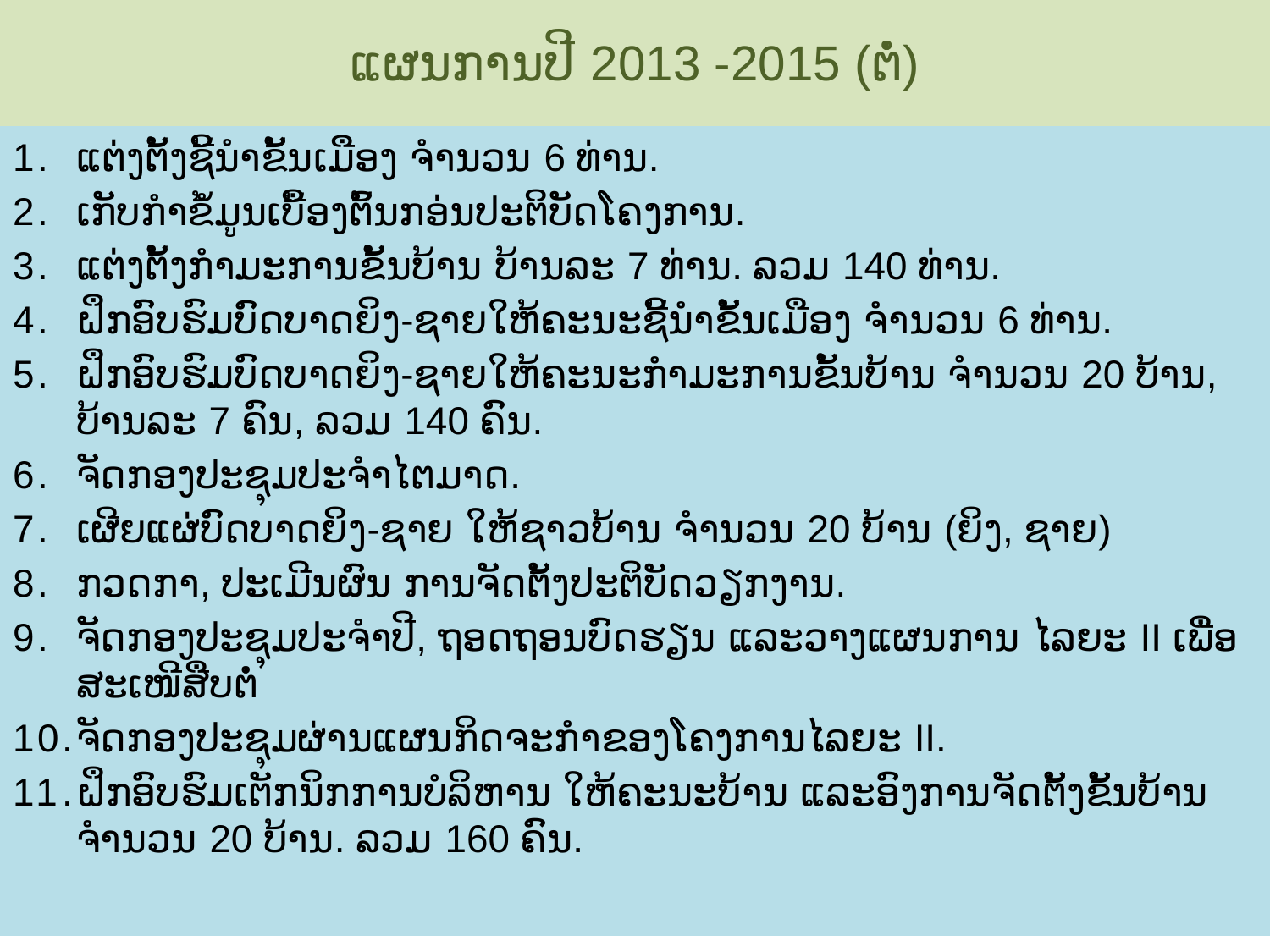

# ແຜນການປີ 2013 -2015 (ຕໍ່)
ແຕ່ງຕັ້ງຊີ້ນໍາຂັ້ນເມືອງ ຈຳນວນ 6 ທ່ານ.
ເກັບກໍາຂໍ້ມູນເບື້ອງຕົ້ນກອ່ນປະຕິບັດໂຄງການ.
ແຕ່ງຕັ້ງກໍາມະການຂັ້ນບ້ານ ບ້ານລະ 7 ທ່ານ. ລວມ 140 ທ່ານ.
ຝຶກອົບຮົມບົດບາດຍິງ-ຊາຍໃຫ້ຄະນະຊີ້ນໍາຂັ້ນເມືອງ ຈຳນວນ 6 ທ່ານ.
ຝຶກອົບຮົມບົດບາດຍິງ-ຊາຍໃຫ້ຄະນະກໍາມະການຂັ້ນບ້ານ ຈຳນວນ 20 ບ້ານ, ບ້ານລະ 7 ຄົນ, ລວມ 140 ຄົນ.
ຈັດກອງປະຊຸມປະຈໍາໄຕມາດ.
ເຜີຍແຜ່ບົດບາດຍິງ-ຊາຍ ໃຫ້ຊາວບ້ານ ຈຳນວນ 20 ບ້ານ (ຍິງ, ຊາຍ)
ກວດກາ, ປະເມີນຜົນ ການຈັດຕັ້ງປະຕິບັດວຽກງານ.
ຈັດກອງປະຊຸມປະຈຳປີ, ຖອດຖອນບົດຮຽນ ແລະວາງແຜນການ ໄລຍະ II ເພື່ອສະເໜີສືບຕໍ່
ຈັດກອງປະຊຸມຜ່ານແຜນກິດຈະກຳຂອງໂຄງການໄລຍະ II.
ຝຶກອົບຮົມເຕັກນິກການບໍລິຫານ ໃຫ້ຄະນະບ້ານ ແລະອົງການຈັດຕັ້ງຂັ້ນບ້ານຈຳນວນ 20 ບ້ານ. ລວມ 160 ຄົນ.